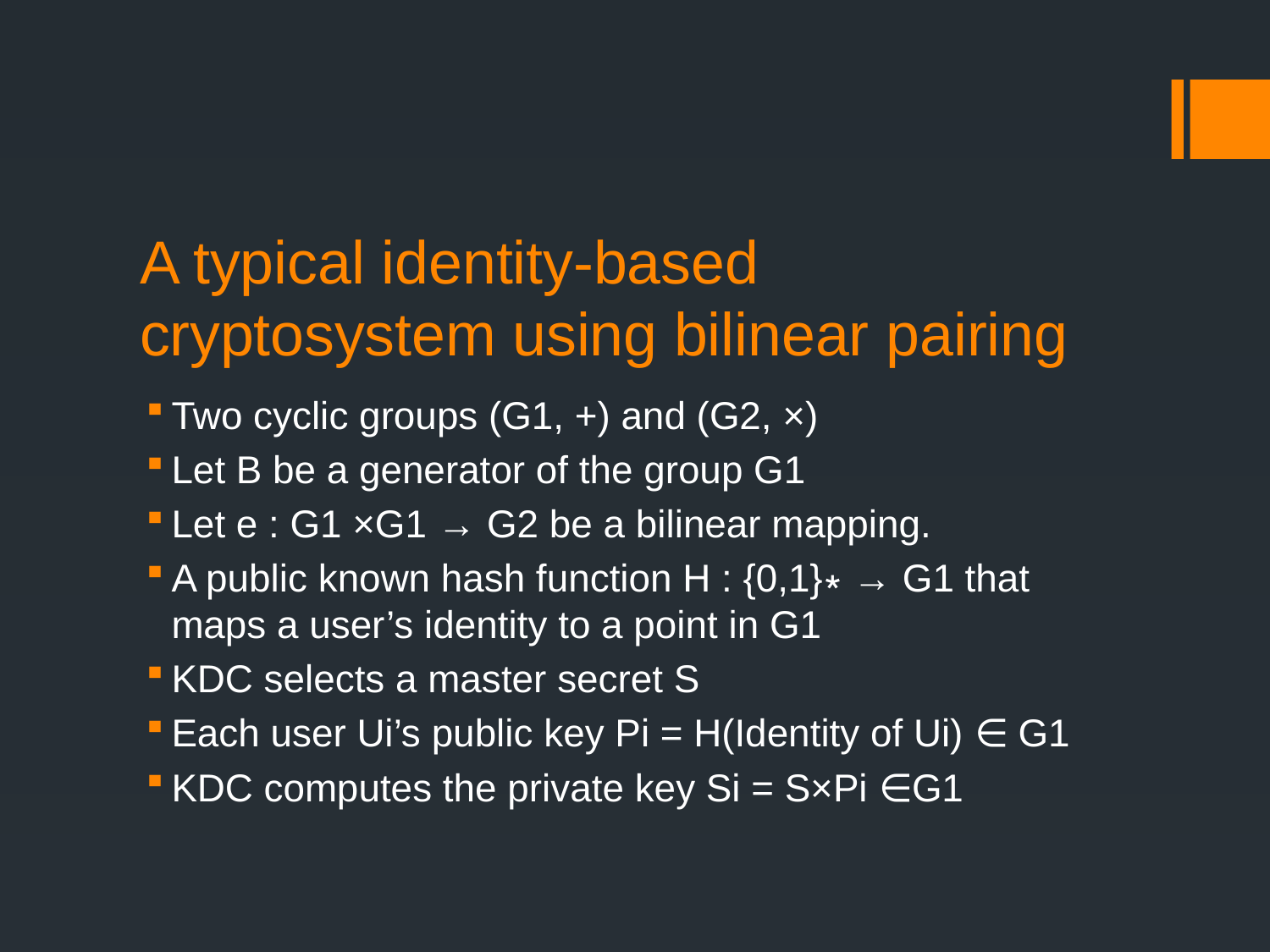

# A typical identity-based cryptosystem using bilinear pairing
Two cyclic groups (G1, +) and (G2, ×)
Let B be a generator of the group G1
Let e : G1 ×G1 → G2 be a bilinear mapping.
A public known hash function H : {0,1}∗ → G1 that maps a user’s identity to a point in G1
KDC selects a master secret S
Each user Ui’s public key Pi = H(Identity of Ui) ∈ G1
KDC computes the private key Si = S×Pi ∈G1